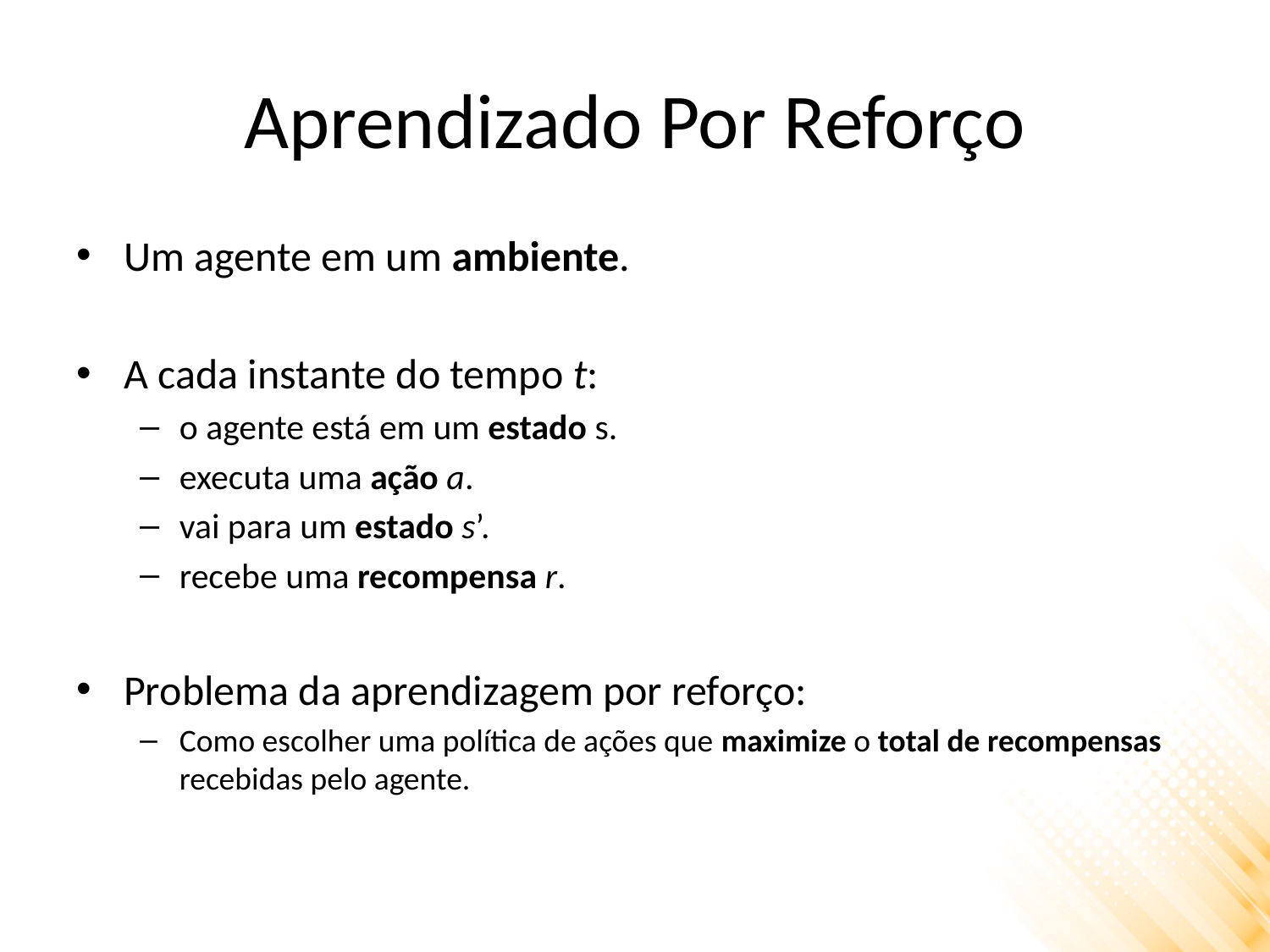

# Aprendizado Por Reforço
Um agente em um ambiente.

A cada instante do tempo t:
o agente está em um estado s.
executa uma ação a.
vai para um estado s’.
recebe uma recompensa r.

Problema da aprendizagem por reforço:
Como escolher uma política de ações que maximize o total de recompensas recebidas pelo agente.